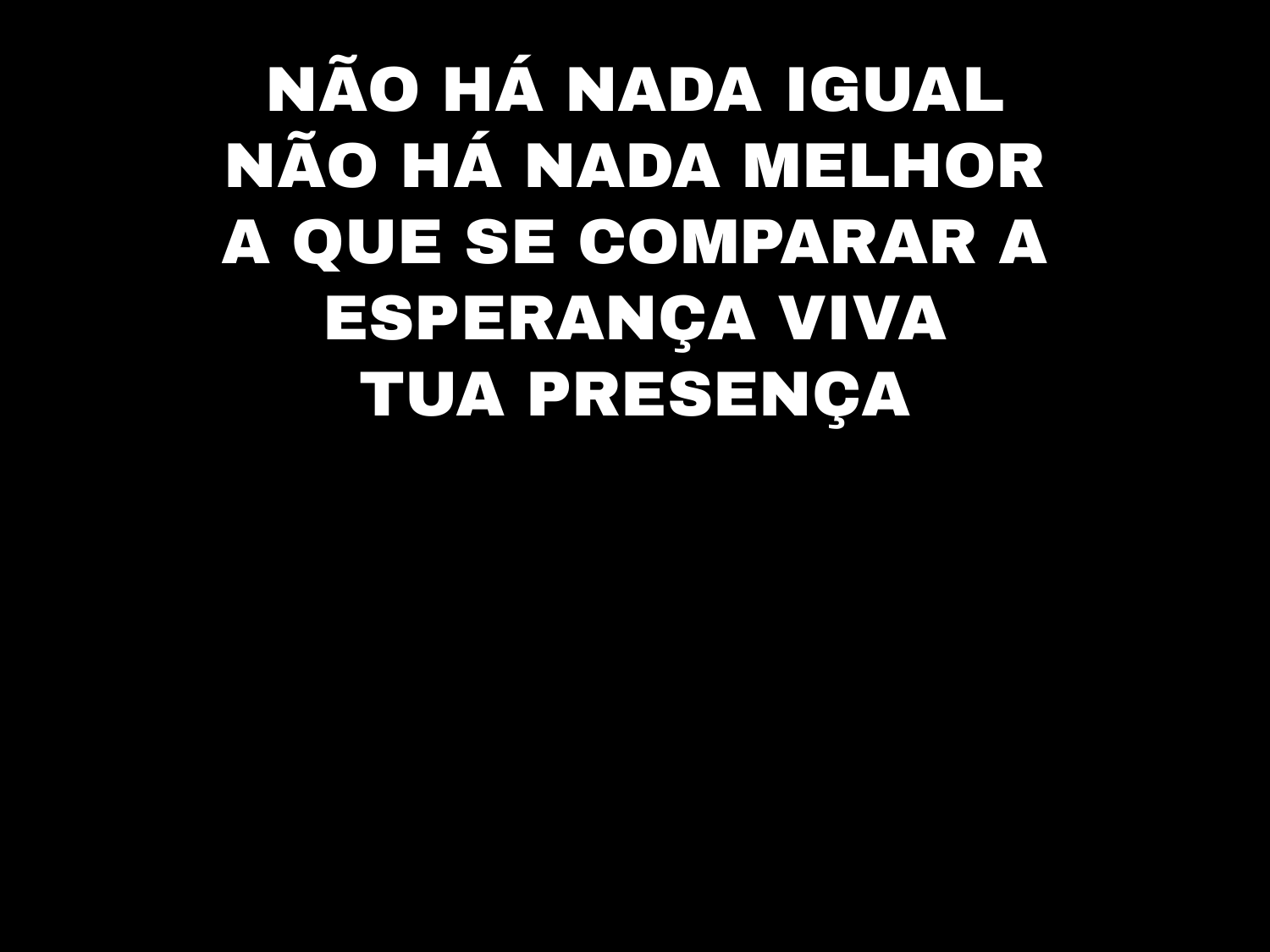

# NÃO HÁ NADA IGUAL NÃO HÁ NADA MELHOR A QUE SE COMPARAR A ESPERANÇA VIVA TUA PRESENÇA